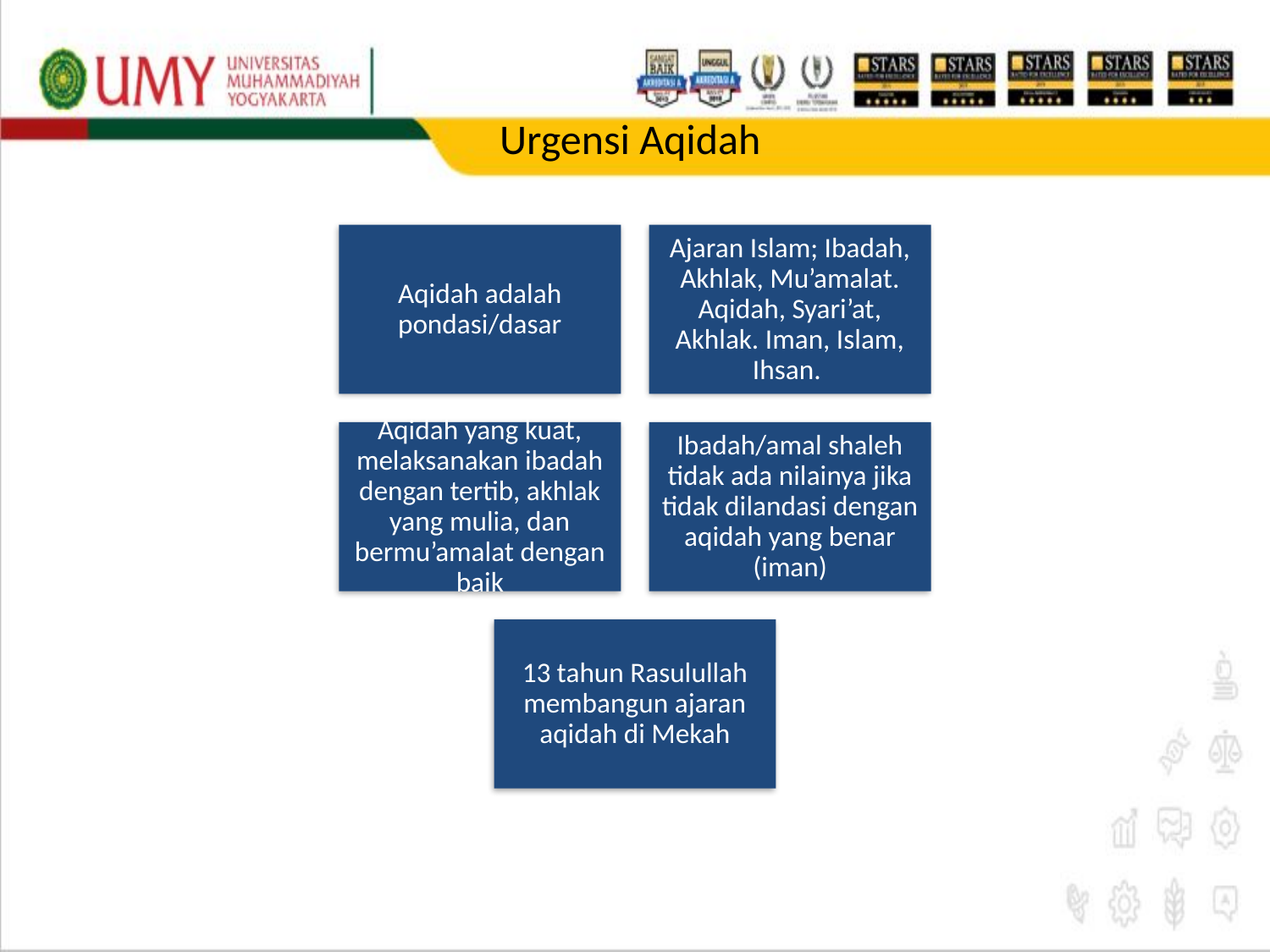

Urgensi Aqidah
Aqidah adalah pondasi/dasar
Ajaran Islam; Ibadah, Akhlak, Mu’amalat. Aqidah, Syari’at, Akhlak. Iman, Islam, Ihsan.
Aqidah yang kuat, melaksanakan ibadah dengan tertib, akhlak yang mulia, dan bermu’amalat dengan baik
Ibadah/amal shaleh tidak ada nilainya jika tidak dilandasi dengan aqidah yang benar (iman)
13 tahun Rasulullah membangun ajaran aqidah di Mekah